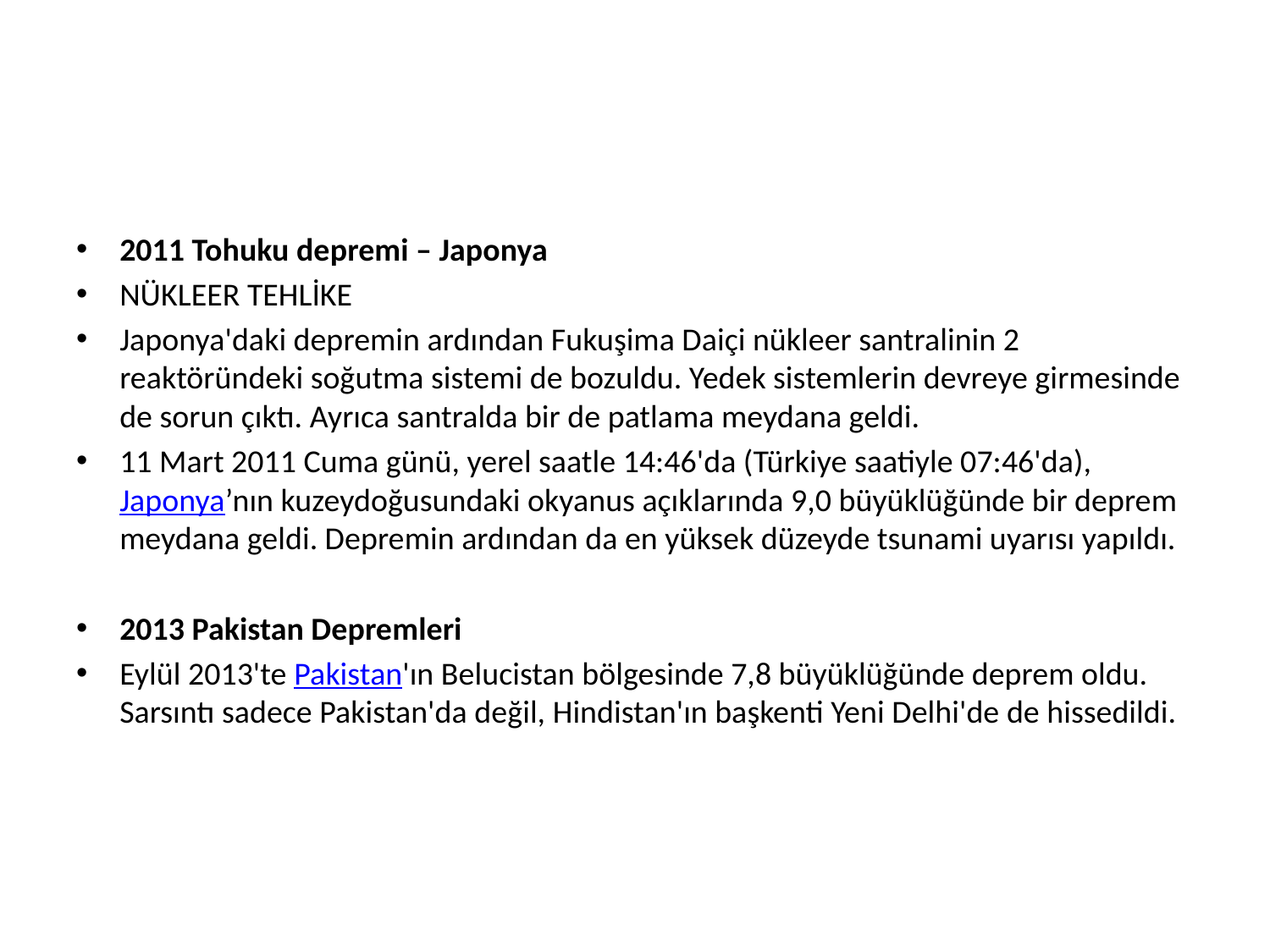

#
2011 Tohuku depremi – Japonya
NÜKLEER TEHLİKE
Japonya'daki depremin ardından Fukuşima Daiçi nükleer santralinin 2 reaktöründeki soğutma sistemi de bozuldu. Yedek sistemlerin devreye girmesinde de sorun çıktı. Ayrıca santralda bir de patlama meydana geldi.
11 Mart 2011 Cuma günü, yerel saatle 14:46'da (Türkiye saatiyle 07:46'da), Japonya’nın kuzeydoğusundaki okyanus açıklarında 9,0 büyüklüğünde bir deprem meydana geldi. Depremin ardından da en yüksek düzeyde tsunami uyarısı yapıldı.

2013 Pakistan Depremleri
Eylül 2013'te Pakistan'ın Belucistan bölgesinde 7,8 büyüklüğünde deprem oldu. Sarsıntı sadece Pakistan'da değil, Hindistan'ın başkenti Yeni Delhi'de de hissedildi.